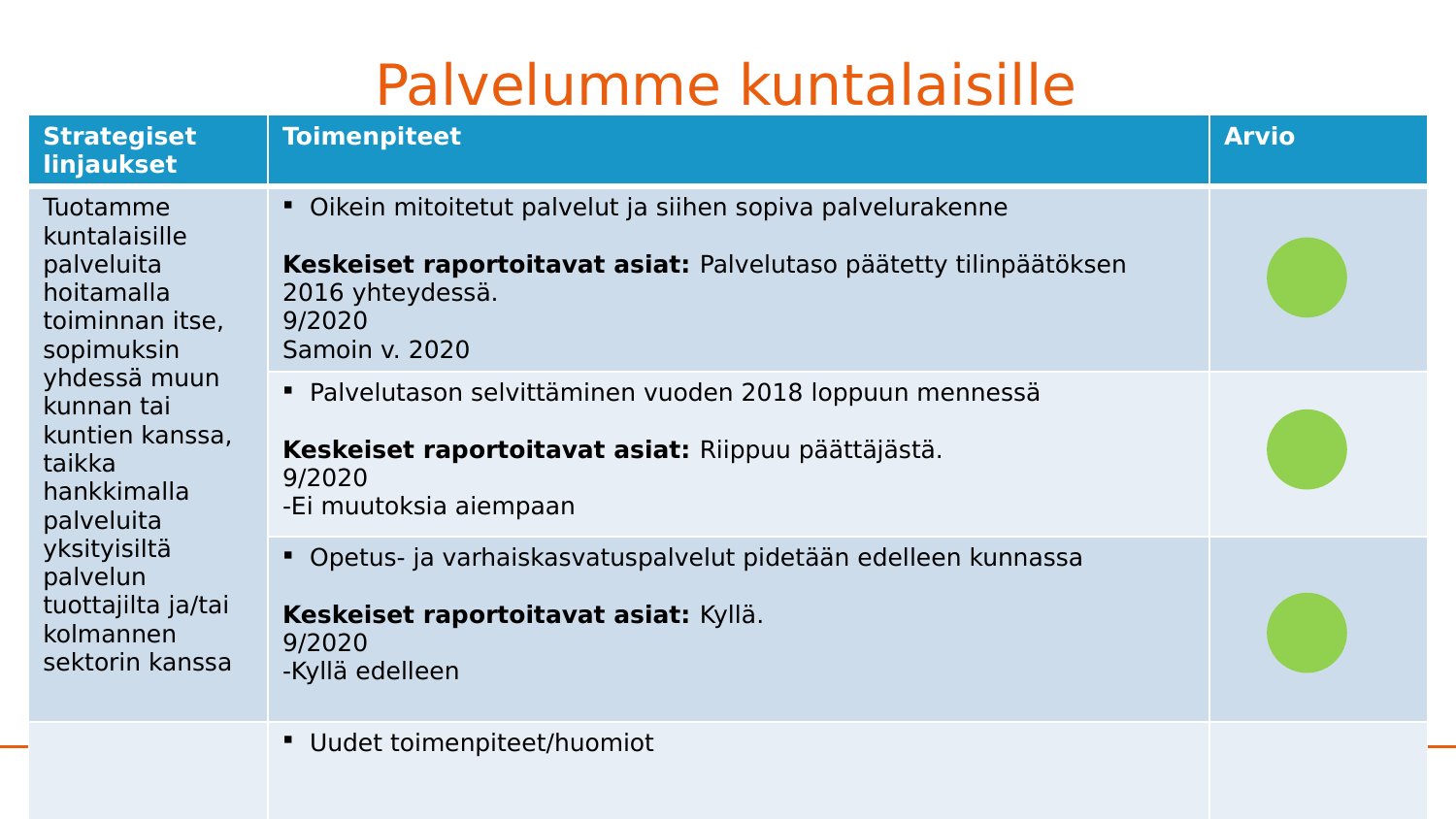

# Palvelumme kuntalaisille
| Strategiset linjaukset | Toimenpiteet | Arvio |
| --- | --- | --- |
| Tuotamme kuntalaisille palveluita hoitamalla toiminnan itse, sopimuksin yhdessä muun kunnan tai kuntien kanssa, taikka hankkimalla palveluita yksityisiltä palvelun tuottajilta ja/tai kolmannen sektorin kanssa | Oikein mitoitetut palvelut ja siihen sopiva palvelurakenne Keskeiset raportoitavat asiat: Palvelutaso päätetty tilinpäätöksen 2016 yhteydessä. 9/2020 Samoin v. 2020 |  |
|  | Palvelutason selvittäminen vuoden 2018 loppuun mennessä Keskeiset raportoitavat asiat: Riippuu päättäjästä. 9/2020 -Ei muutoksia aiempaan |  |
|  | Opetus- ja varhaiskasvatuspalvelut pidetään edelleen kunnassa Keskeiset raportoitavat asiat: Kyllä. 9/2020 -Kyllä edelleen |  |
|  | Uudet toimenpiteet/huomiot |  |